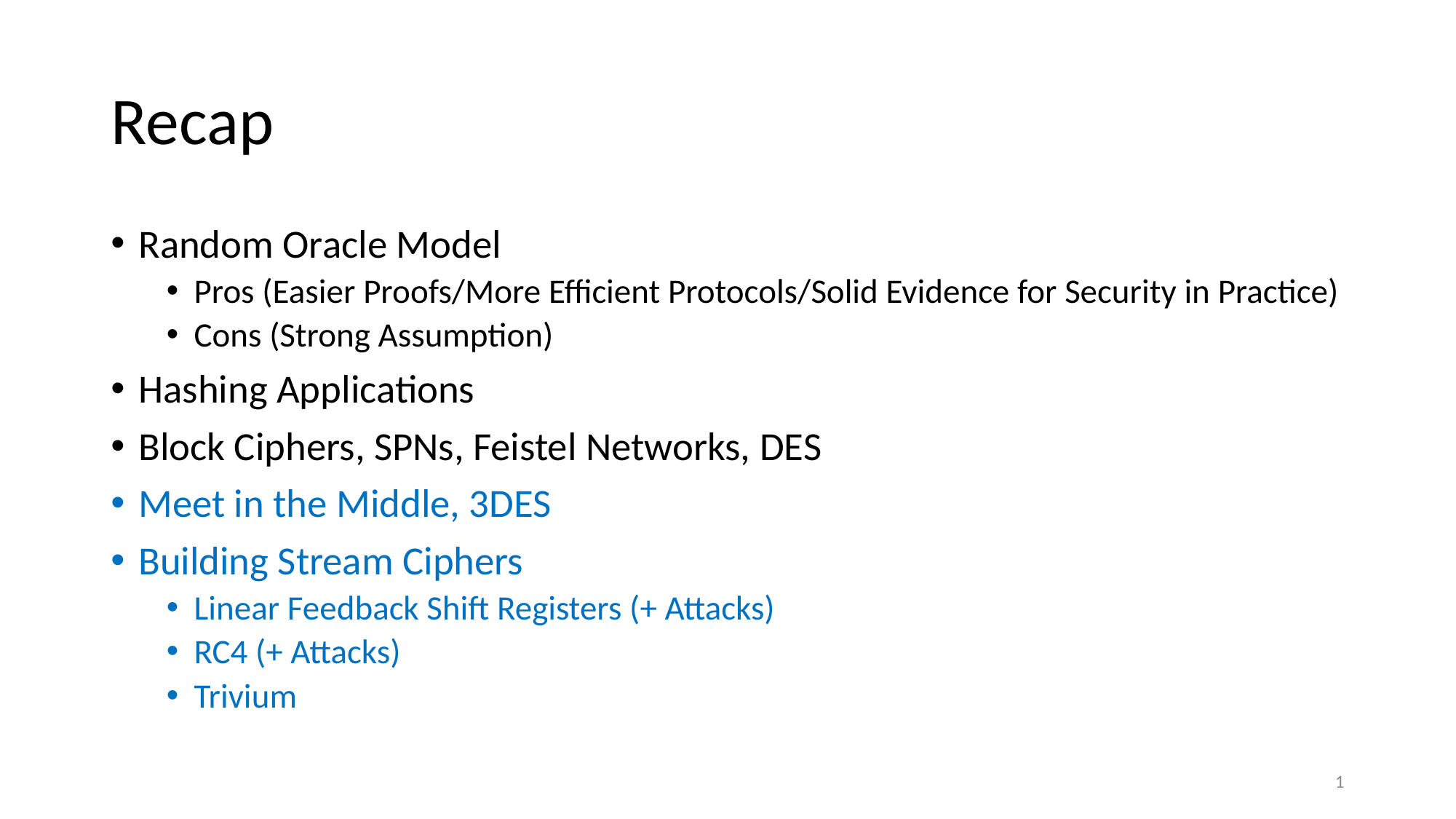

# Recap
Random Oracle Model
Pros (Easier Proofs/More Efficient Protocols/Solid Evidence for Security in Practice)
Cons (Strong Assumption)
Hashing Applications
Block Ciphers, SPNs, Feistel Networks, DES
Meet in the Middle, 3DES
Building Stream Ciphers
Linear Feedback Shift Registers (+ Attacks)
RC4 (+ Attacks)
Trivium

1